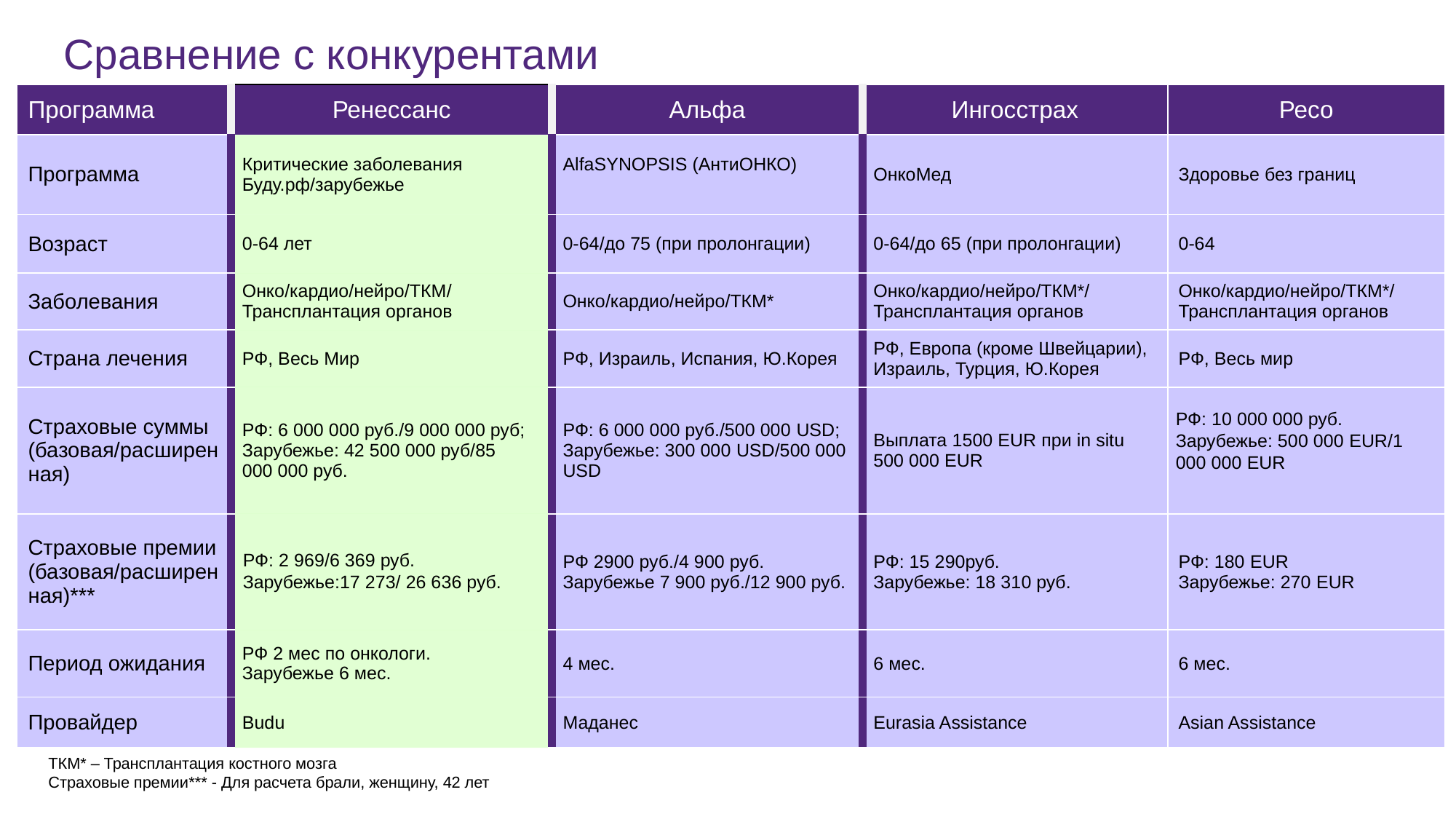

Сравнение с конкурентами
| Программа | Ренессанс | Альфа | Ингосстрах | Ресо |
| --- | --- | --- | --- | --- |
| Программа | Критические заболевания Буду.рф/зарубежье | AlfaSYNOPSIS (АнтиОНКО) | ОнкоМед | Здоровье без границ |
| Возраст | 0-64 лет | 0-64/до 75 (при пролонгации) | 0-64/до 65 (при пролонгации) | 0-64 |
| Заболевания | Онко/кардио/нейро/ТКМ/Трансплантация органов | Онко/кардио/нейро/ТКМ\* | Онко/кардио/нейро/ТКМ\*/ Трансплантация органов | Онко/кардио/нейро/ТКМ\*/ Трансплантация органов |
| Страна лечения | РФ, Весь Мир | РФ, Израиль, Испания, Ю.Корея | РФ, Европа (кроме Швейцарии), Израиль, Турция, Ю.Корея | РФ, Весь мир |
| Страховые суммы (базовая/расширенная) | РФ: 6 000 000 руб./9 000 000 руб; Зарубежье: 42 500 000 руб/85 000 000 руб. | РФ: 6 000 000 руб./500 000 USD; Зарубежье: 300 000 USD/500 000 USD | Выплата 1500 EUR при in situ 500 000 EUR | РФ: 10 000 000 руб. Зарубежье: 500 000 EUR/1 000 000 EUR |
| Страховые премии (базовая/расширенная)\*\*\* |  | РФ 2900 руб./4 900 руб. Зарубежье 7 900 руб./12 900 руб. | РФ: 15 290руб. Зарубежье: 18 310 руб. | РФ: 180 EUR Зарубежье: 270 EUR |
| Период ожидания | РФ 2 мес по онкологи. Зарубежье 6 мес. | 4 мес. | 6 мес. | 6 мес. |
| Провайдер | Budu | Маданес | Eurasia Assistance | Asian Assistance |
РФ: 2 969/6 369 руб.
Зарубежье:17 273/ 26 636 руб.
ТКМ* – Трансплантация костного мозга
Страховые премии*** - Для расчета брали, женщину, 42 лет